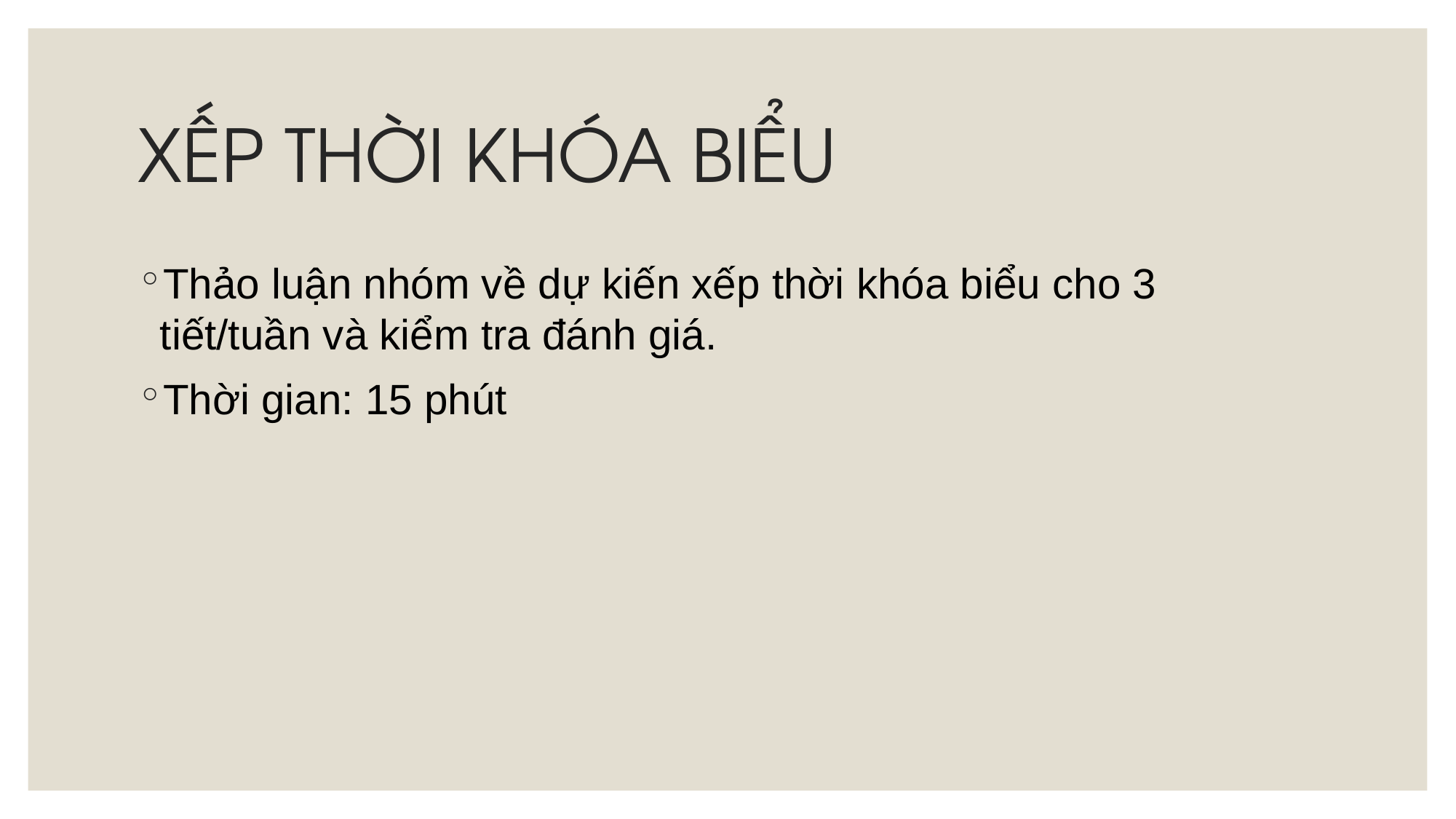

# XẾP THỜI KHÓA BIỂU
Thảo luận nhóm về dự kiến xếp thời khóa biểu cho 3 tiết/tuần và kiểm tra đánh giá.
Thời gian: 15 phút